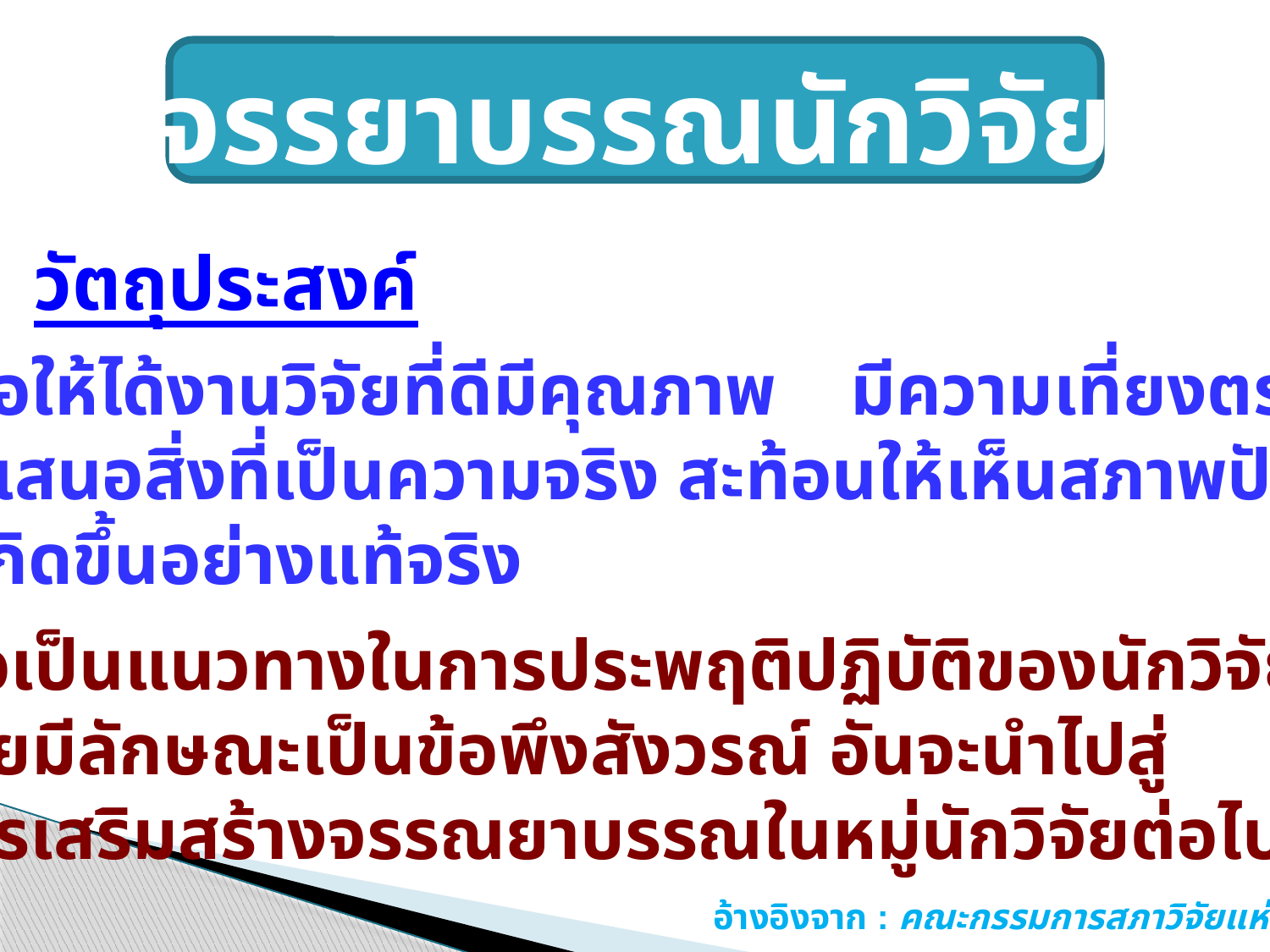

# จรรยาบรรณนักวิจัย

วัตถุประสงค์
- เพื่อให้ได้งานวิจัยที่ดีมีคุณภาพ    มีความเที่ยงตรง
นำเสนอสิ่งที่เป็นความจริง สะท้อนให้เห็นสภาพปัญหา
ที่เกิดขึ้นอย่างแท้จริง
- เพื่อเป็นแนวทางในการประพฤติปฏิบัติของนักวิจัยทั่วไป
โดยมีลักษณะเป็นข้อพึงสังวรณ์ อันจะนำไปสู่
การเสริมสร้างจรรณยาบรรณในหมู่นักวิจัยต่อไป
อ้างอิงจาก : คณะกรรมการสภาวิจัยแห่งชาติ